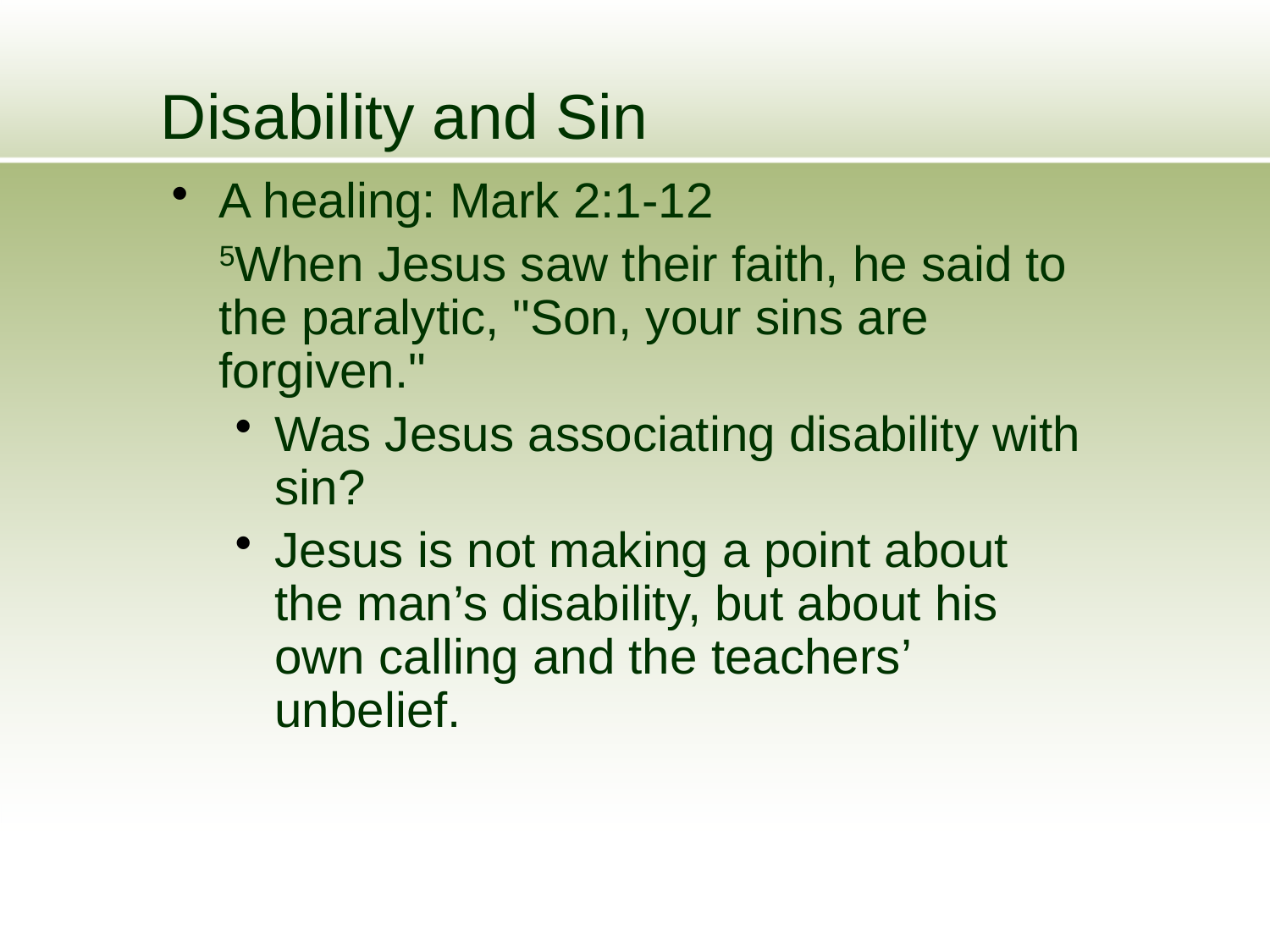

# Disability and Sin
A healing: Mark 2:1-12
	5When Jesus saw their faith, he said to the paralytic, "Son, your sins are forgiven."
Was Jesus associating disability with sin?
Jesus is not making a point about the man’s disability, but about his own calling and the teachers’ unbelief.